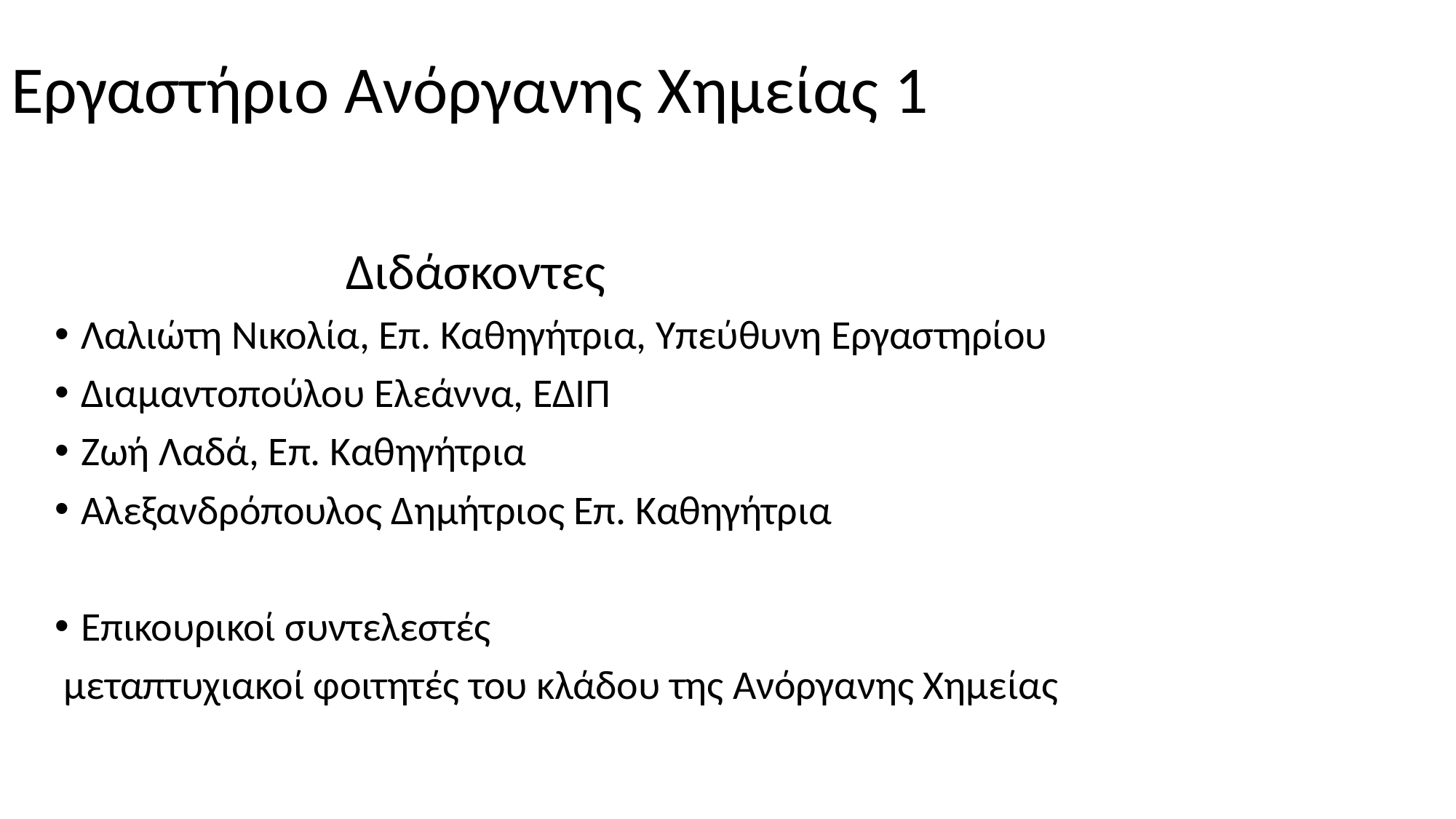

# Εργαστήριο Ανόργανης Χημείας 1
                                Διδάσκοντες
Λαλιώτη Νικολία, Επ. Καθηγήτρια, Υπεύθυνη Εργαστηρίου
Διαμαντοπούλου Ελεάννα, ΕΔΙΠ
Ζωή Λαδά, Επ. Καθηγήτρια
Αλεξανδρόπουλος Δημήτριος Επ. Καθηγήτρια

Επικουρικοί συντελεστές
 μεταπτυχιακοί φοιτητές του κλάδου της Ανόργανης Χημείας